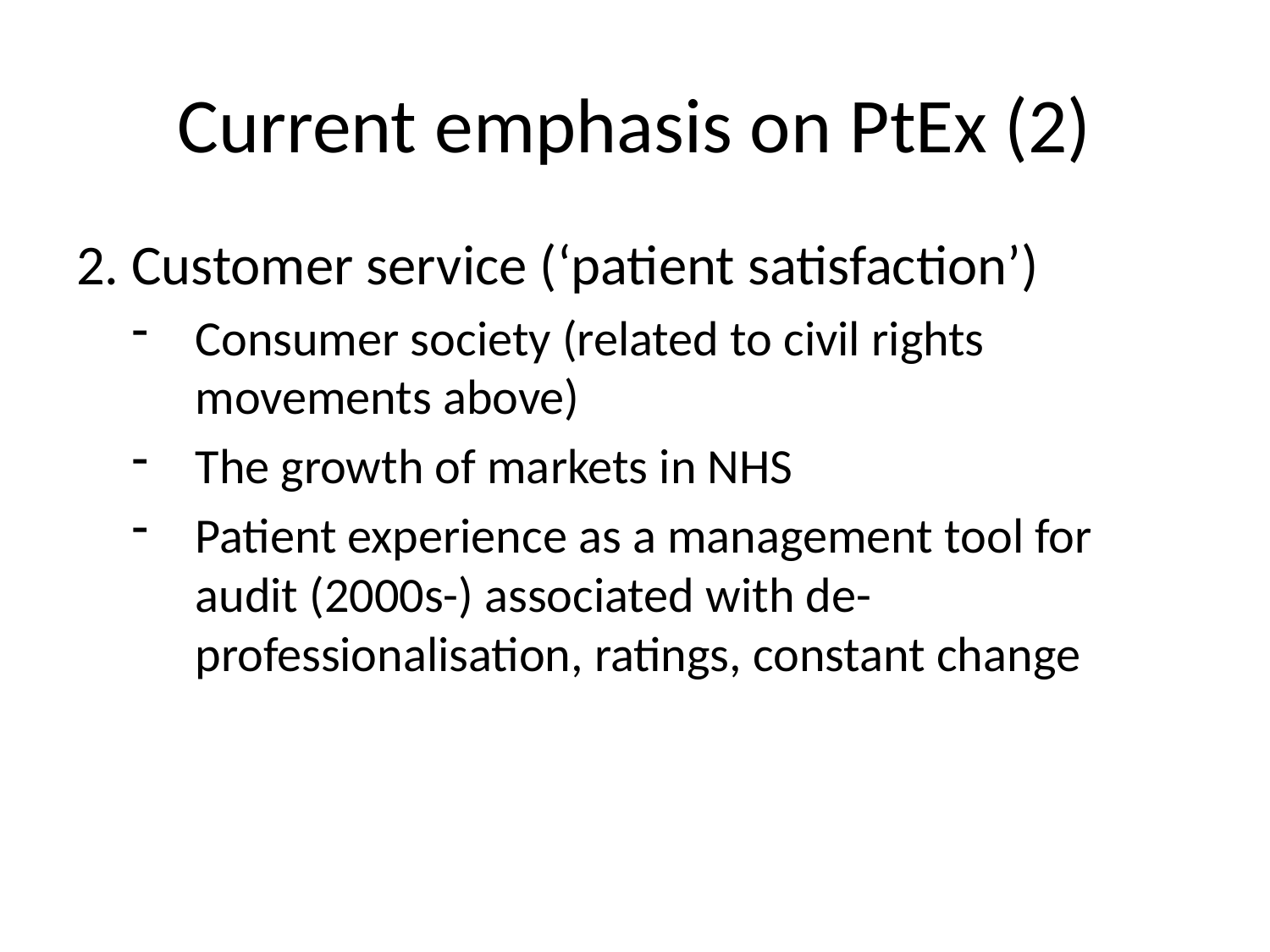

# Current emphasis on PtEx (2)
2. Customer service (‘patient satisfaction’)
Consumer society (related to civil rights movements above)
The growth of markets in NHS
Patient experience as a management tool for audit (2000s-) associated with de-professionalisation, ratings, constant change